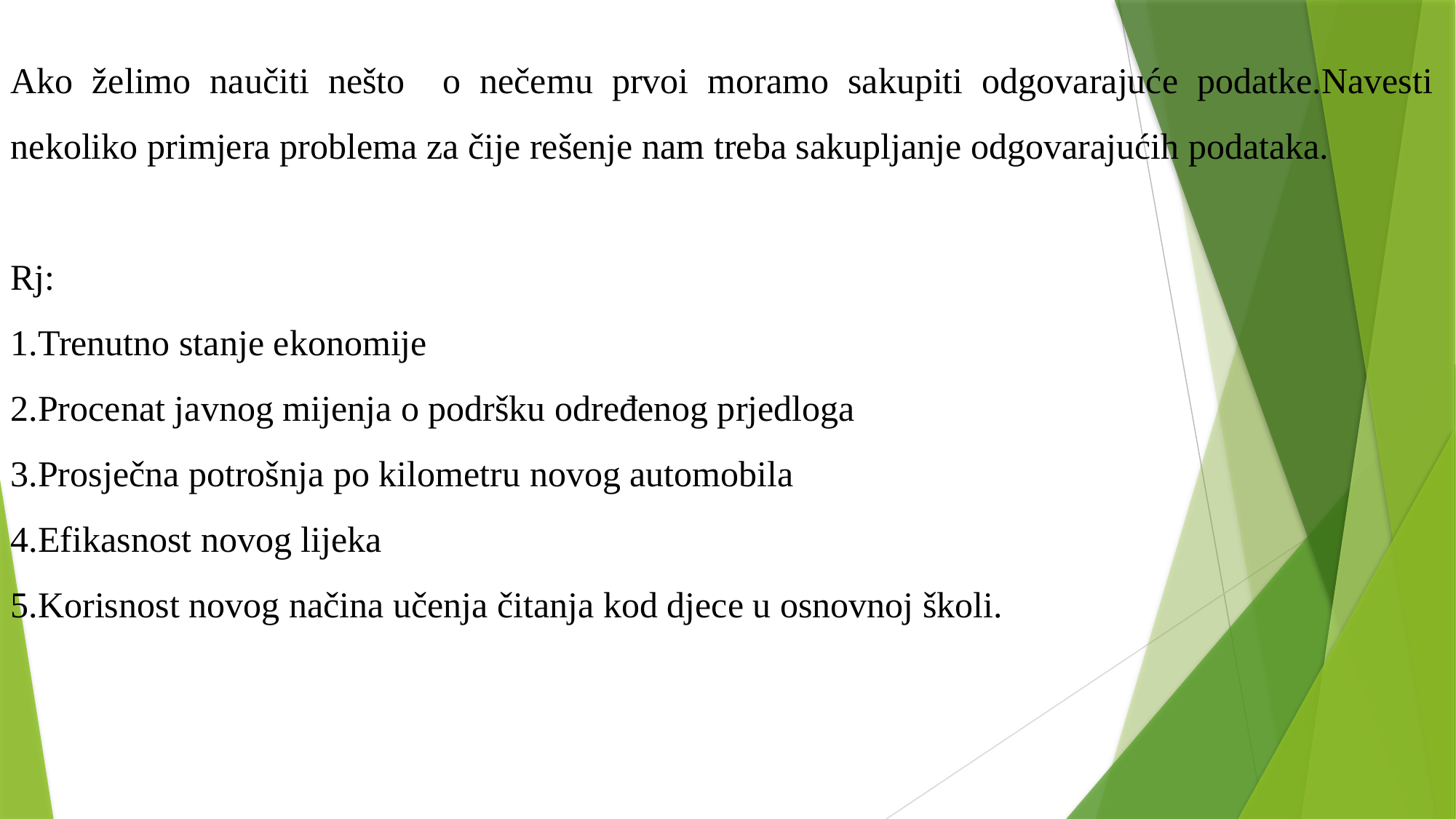

Ako želimo naučiti nešto  o nečemu prvoi moramo sakupiti odgovarajuće podatke.Navesti nekoliko primjera problema za čije rešenje nam treba sakupljanje odgovarajućih podataka.

Rj:
1.Trenutno stanje ekonomije
2.Procenat javnog mijenja o podršku određenog prjedloga
3.Prosječna potrošnja po kilometru novog automobila
4.Efikasnost novog lijeka
5.Korisnost novog načina učenja čitanja kod djece u osnovnoj školi.